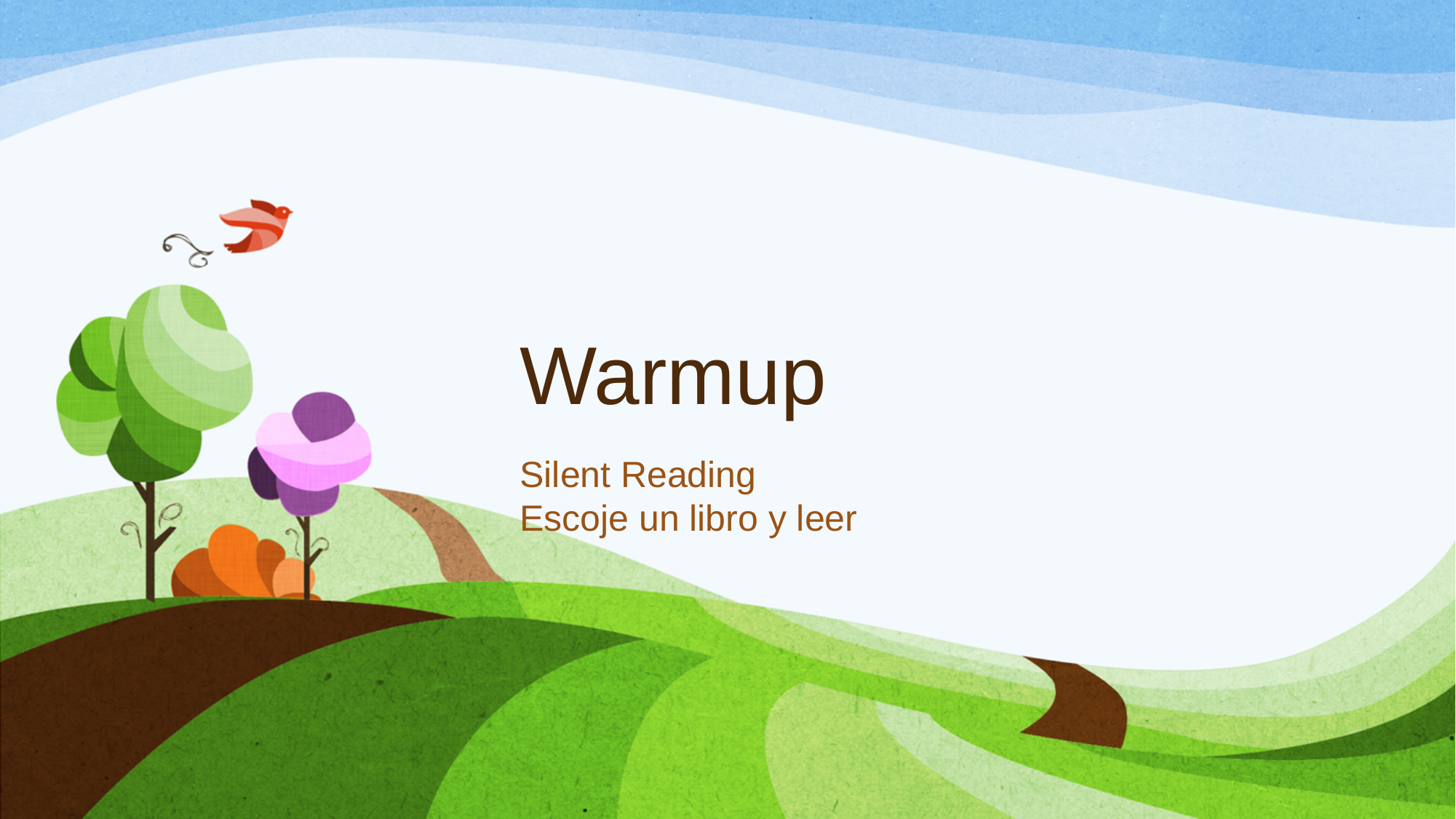

# Warmup
Silent Reading
Escoje un libro y leer